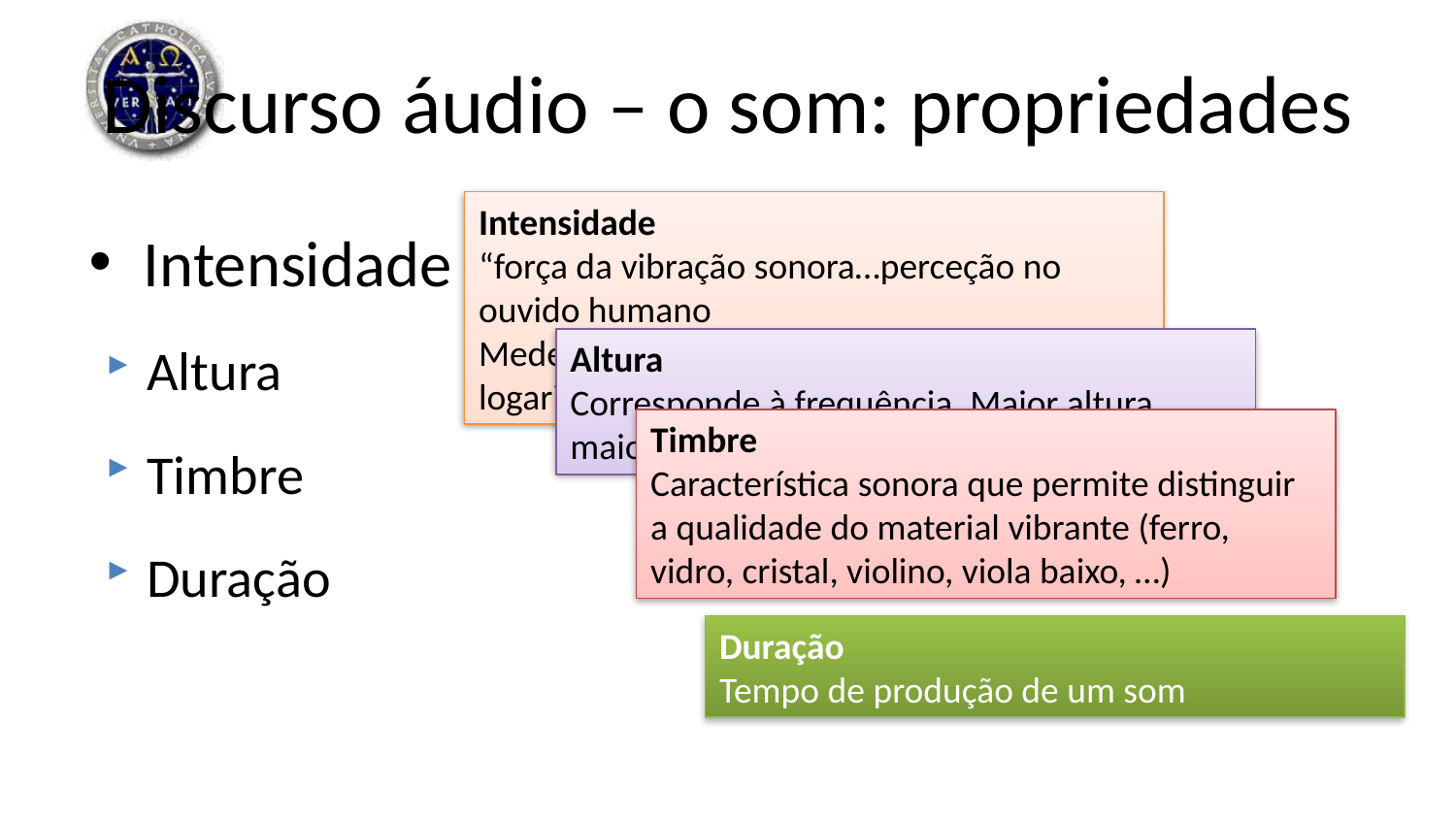

# Discurso áudio – o som: propriedades
Intensidade
“força da vibração sonora…perceção no ouvido humano
Mede-se em dB (decibeis – escala logaritmica)
Intensidade
Altura
Altura
Corresponde à frequência. Maior altura maior frequência fundamental
Timbre
Característica sonora que permite distinguir a qualidade do material vibrante (ferro, vidro, cristal, violino, viola baixo, …)
Timbre
Duração
Duração
Tempo de produção de um som